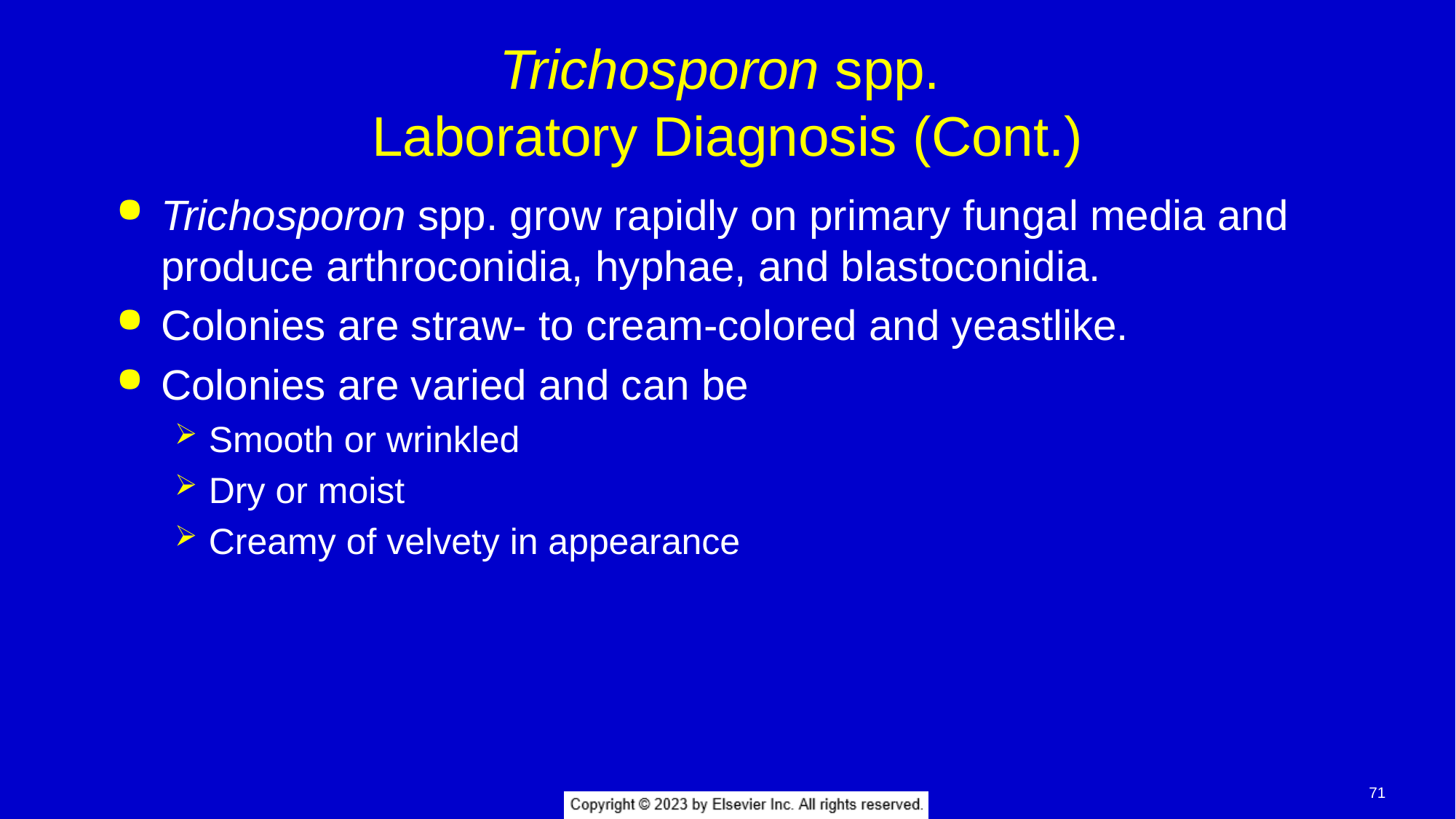

# Trichosporon spp. Laboratory Diagnosis (Cont.)
Trichosporon spp. grow rapidly on primary fungal media and produce arthroconidia, hyphae, and blastoconidia.
Colonies are straw- to cream-colored and yeastlike.
Colonies are varied and can be
Smooth or wrinkled
Dry or moist
Creamy of velvety in appearance